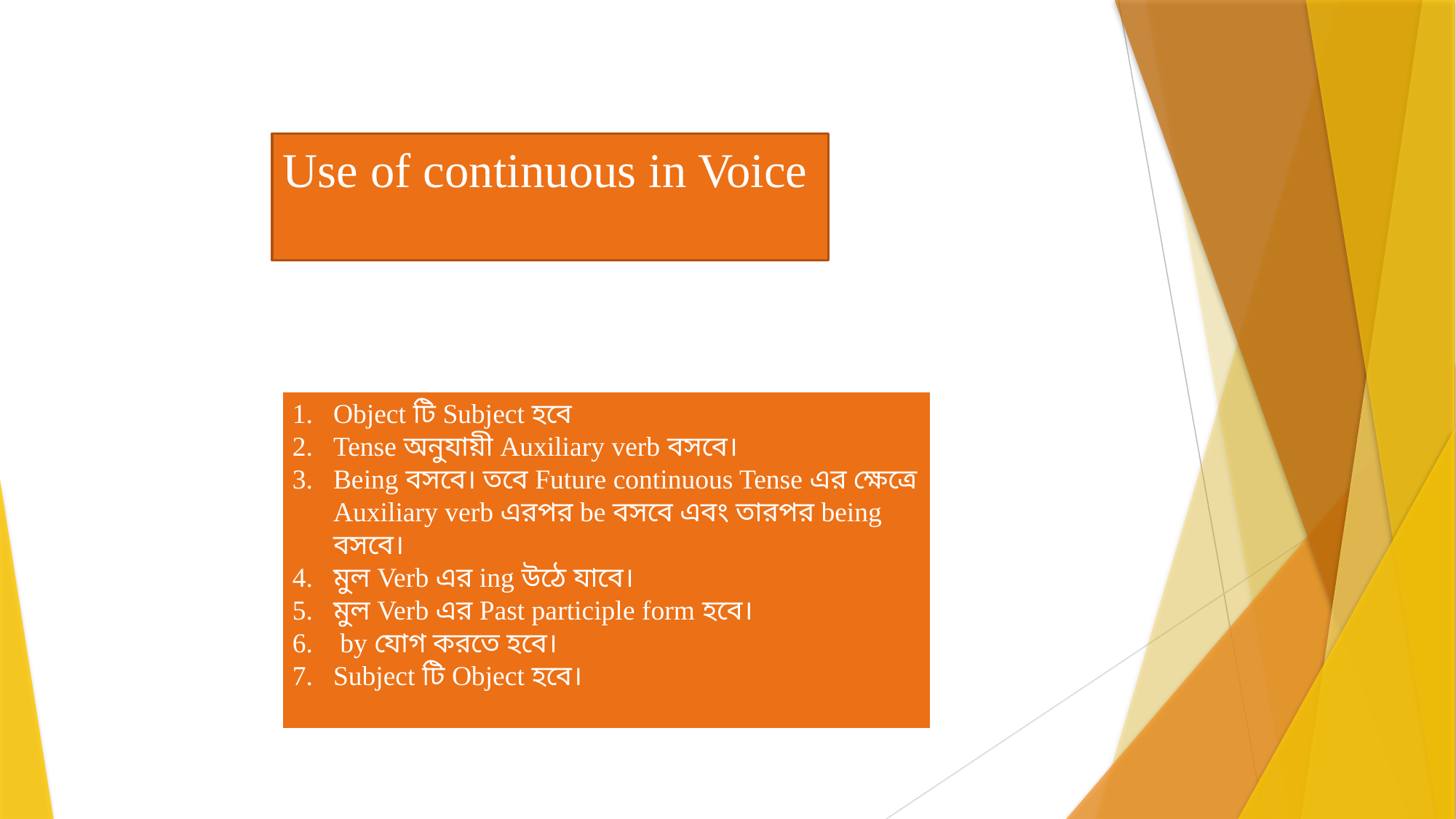

Use of continuous in Voice

Object টি Subject হবে
Tense অনুযায়ী Auxiliary verb বসবে।
Being বসবে। তবে Future continuous Tense এর ক্ষেত্রে Auxiliary verb এরপর be বসবে এবং তারপর being বসবে।
মুল Verb এর ing উঠে যাবে।
মুল Verb এর Past participle form হবে।
 by যোগ করতে হবে।
Subject টি Object হবে।